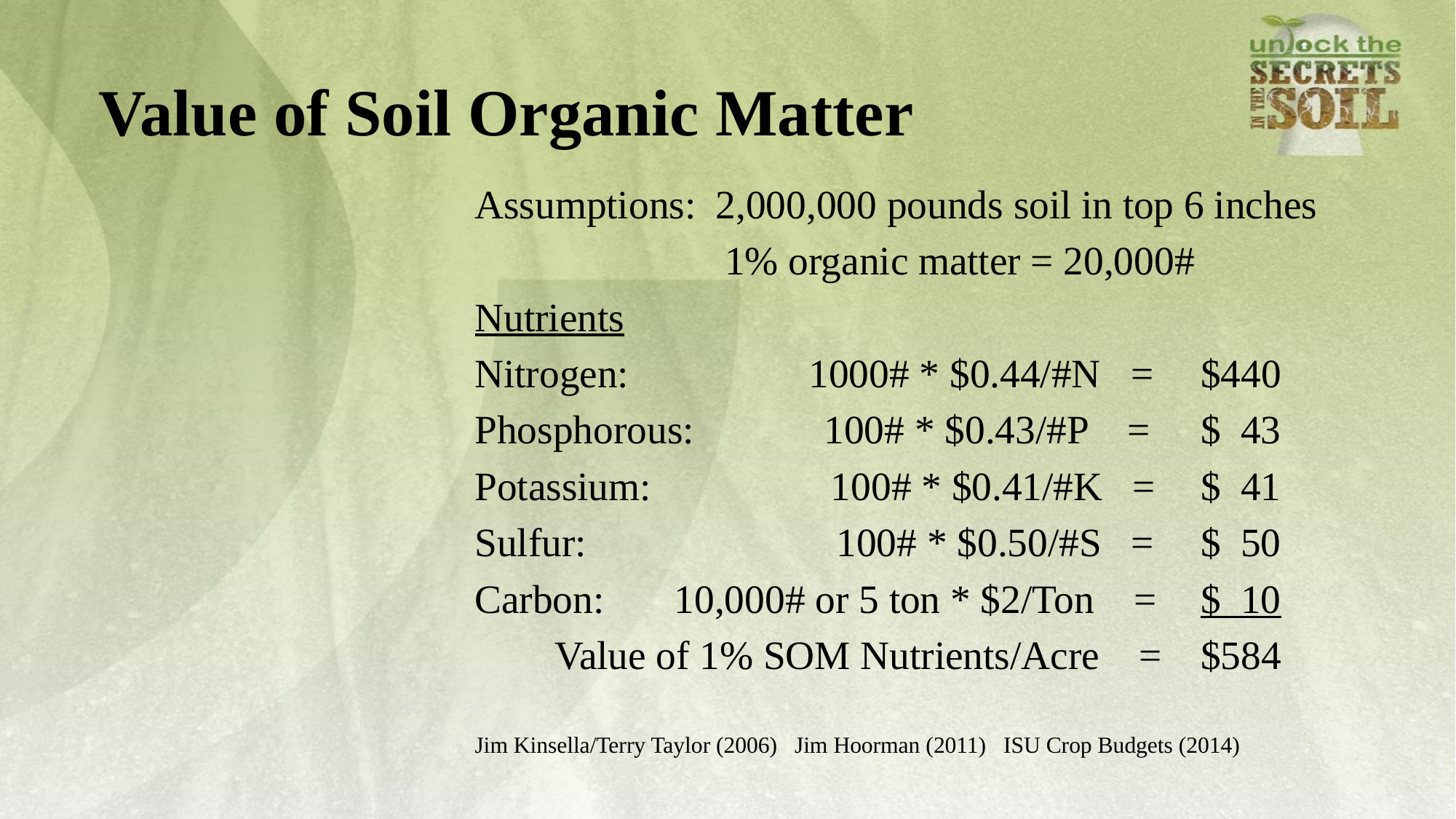

Value of Soil Organic Matter
Assumptions:  2,000,000 pounds soil in top 6 inches
                         1% organic matter = 20,000#
Nutrients
Nitrogen:                  1000# * $0.44/#N   =	$440
Phosphorous:             100# * $0.43/#P    =	$  43
Potassium:                  100# * $0.41/#K   =	$  41
Sulfur:                         100# * $0.50/#S   =	$  50
Carbon:       10,000# or 5 ton * $2/Ton    =	$  10
        Value of 1% SOM Nutrients/Acre    =	$584

Jim Kinsella/Terry Taylor (2006)   Jim Hoorman (2011)   ISU Crop Budgets (2014)